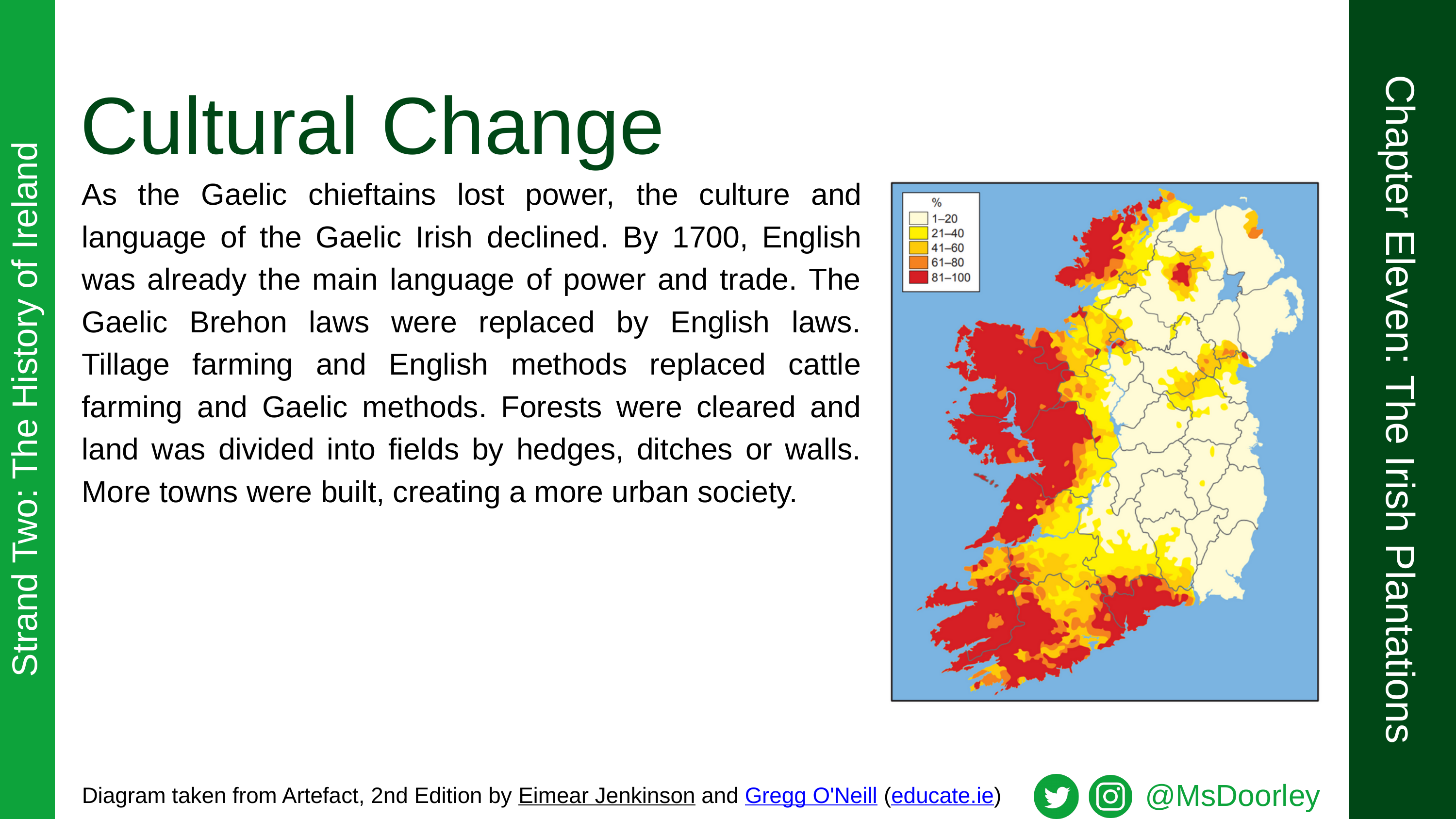

Cultural Change
As the Gaelic chieftains lost power, the culture and language of the Gaelic Irish declined. By 1700, English was already the main language of power and trade. The Gaelic Brehon laws were replaced by English laws. Tillage farming and English methods replaced cattle farming and Gaelic methods. Forests were cleared and land was divided into fields by hedges, ditches or walls. More towns were built, creating a more urban society.

Chapter Eleven: The Irish Plantations
Strand Two: The History of Ireland

@MsDoorley

Diagram taken from Artefact, 2nd Edition by Eimear Jenkinson and Gregg O'Neill (educate.ie)